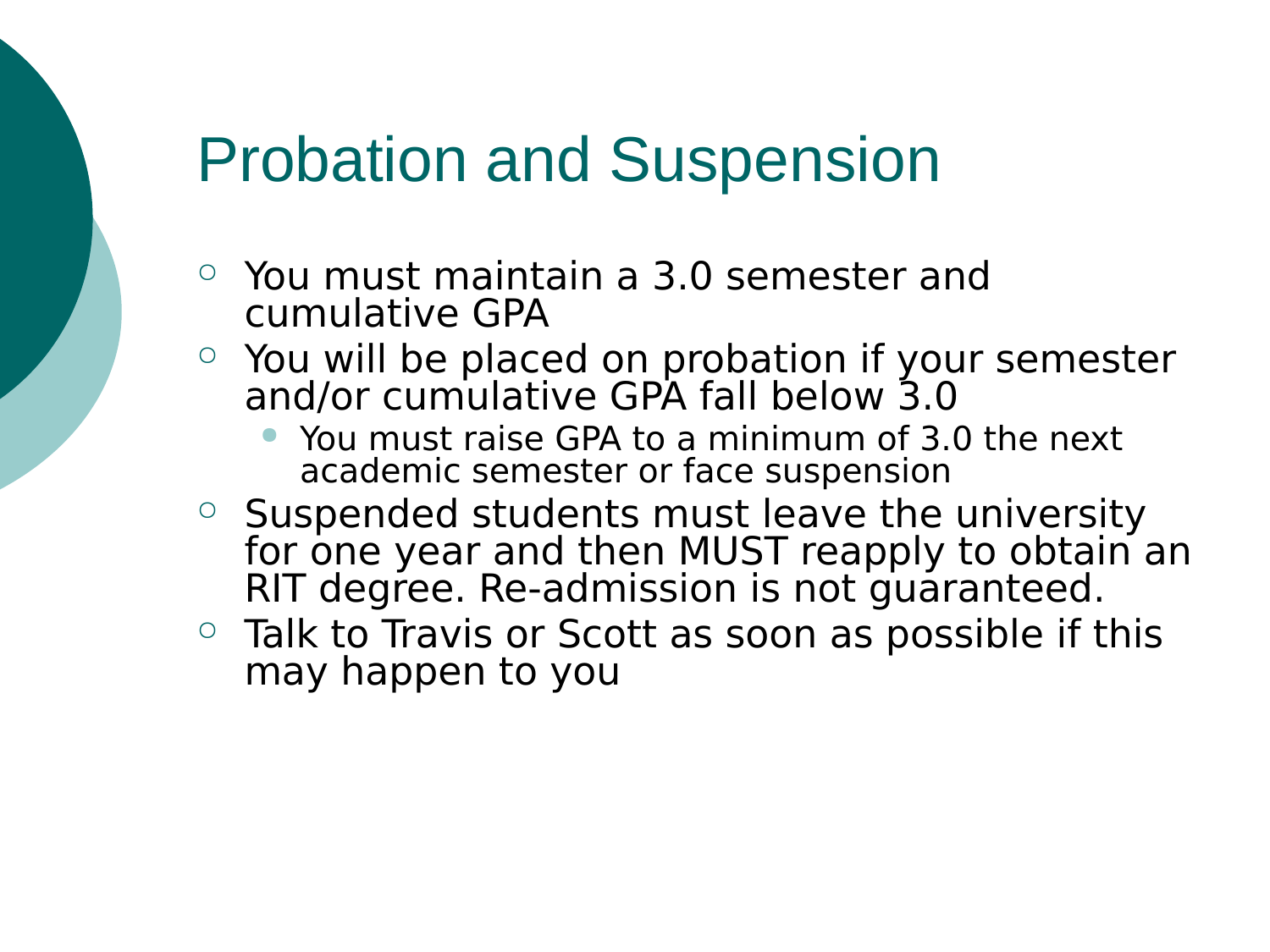

# Probation and Suspension
You must maintain a 3.0 semester and cumulative GPA
You will be placed on probation if your semester and/or cumulative GPA fall below 3.0
You must raise GPA to a minimum of 3.0 the next academic semester or face suspension
Suspended students must leave the university for one year and then MUST reapply to obtain an RIT degree. Re-admission is not guaranteed.
Talk to Travis or Scott as soon as possible if this may happen to you